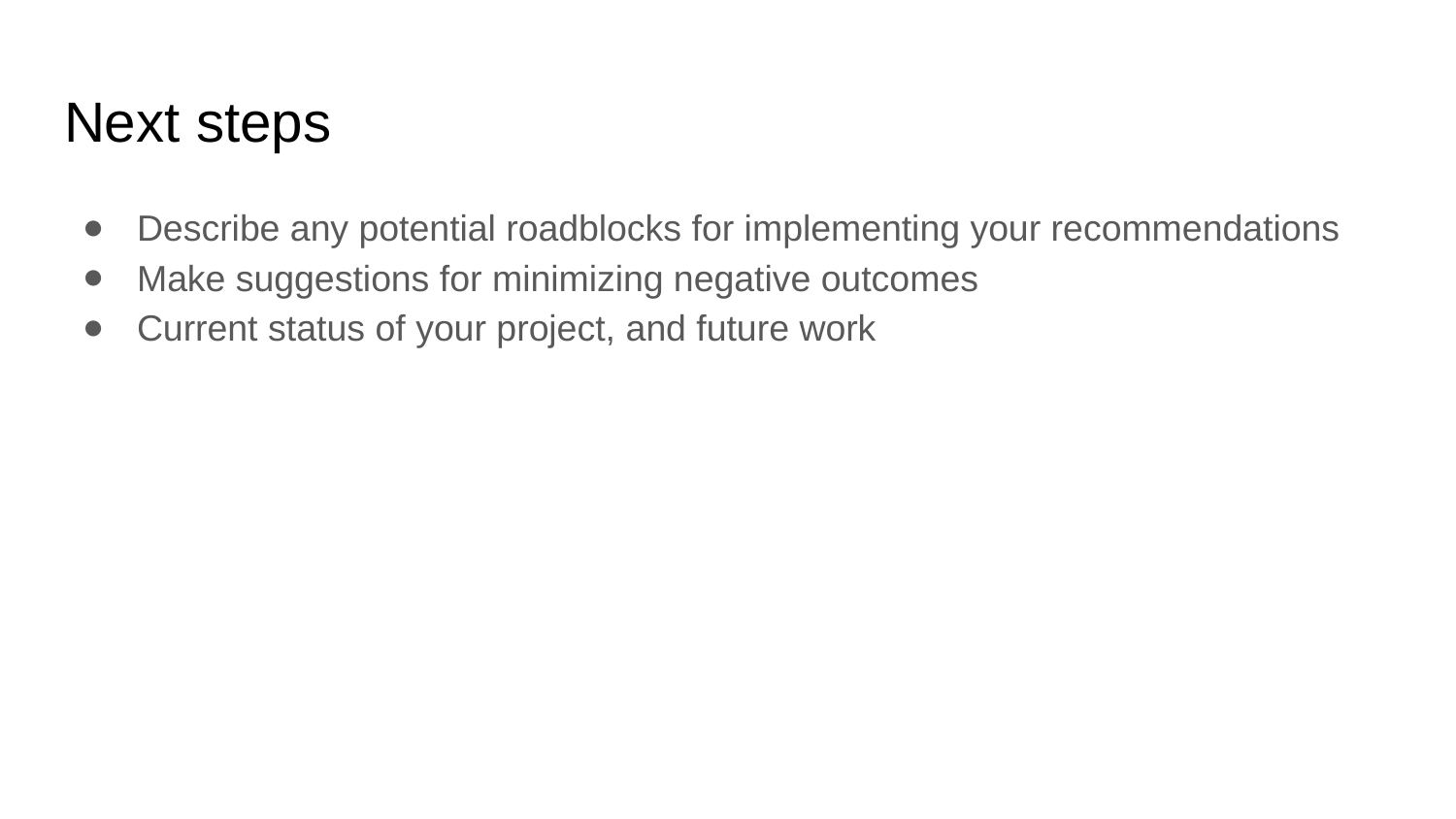

# Next steps
Describe any potential roadblocks for implementing your recommendations
Make suggestions for minimizing negative outcomes
Current status of your project, and future work